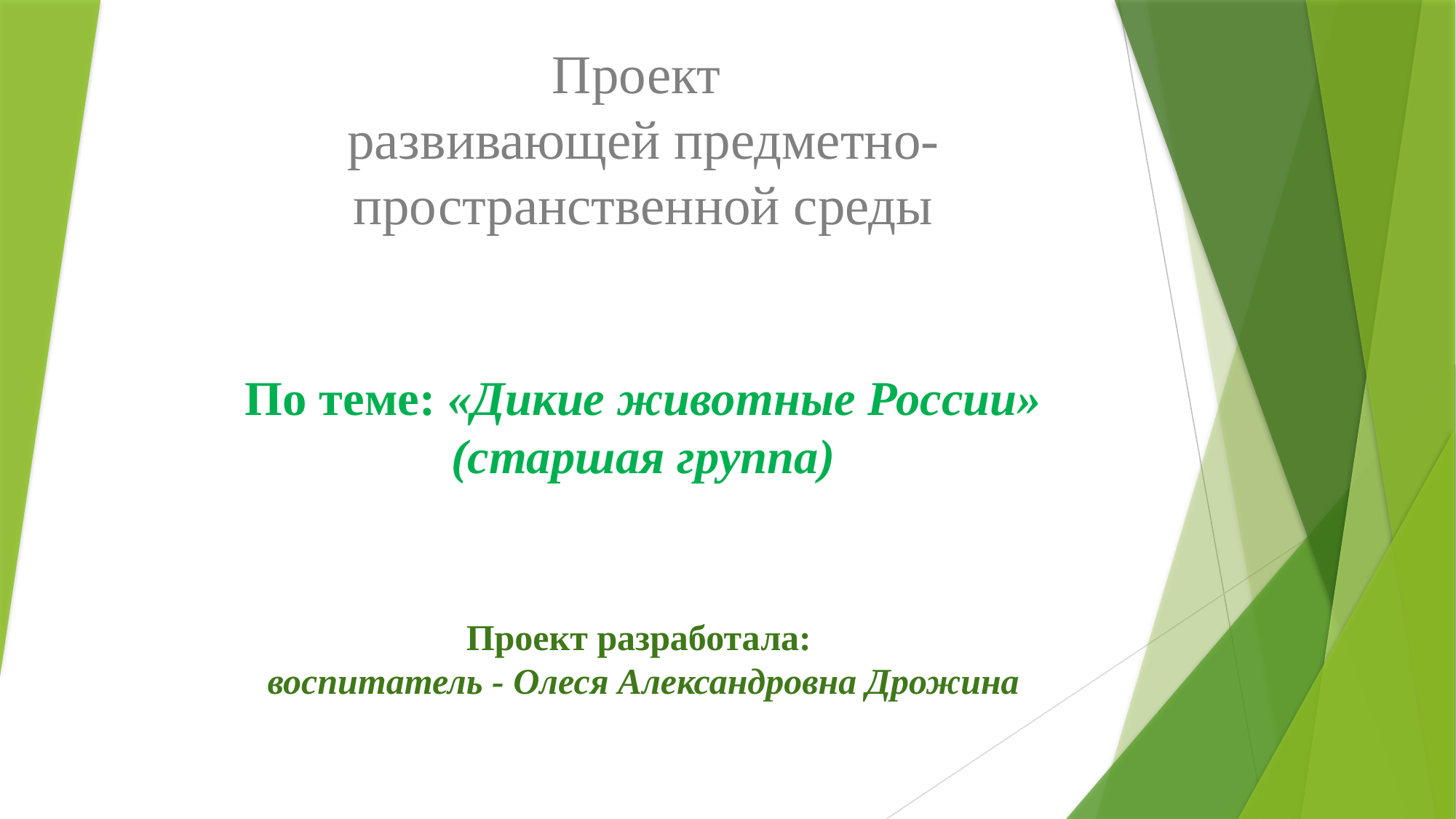

# Проект развивающей предметно-пространственной среды По теме: «Дикие животные России» (старшая группа) Проект разработала: воспитатель - Олеся Александровна Дрожина